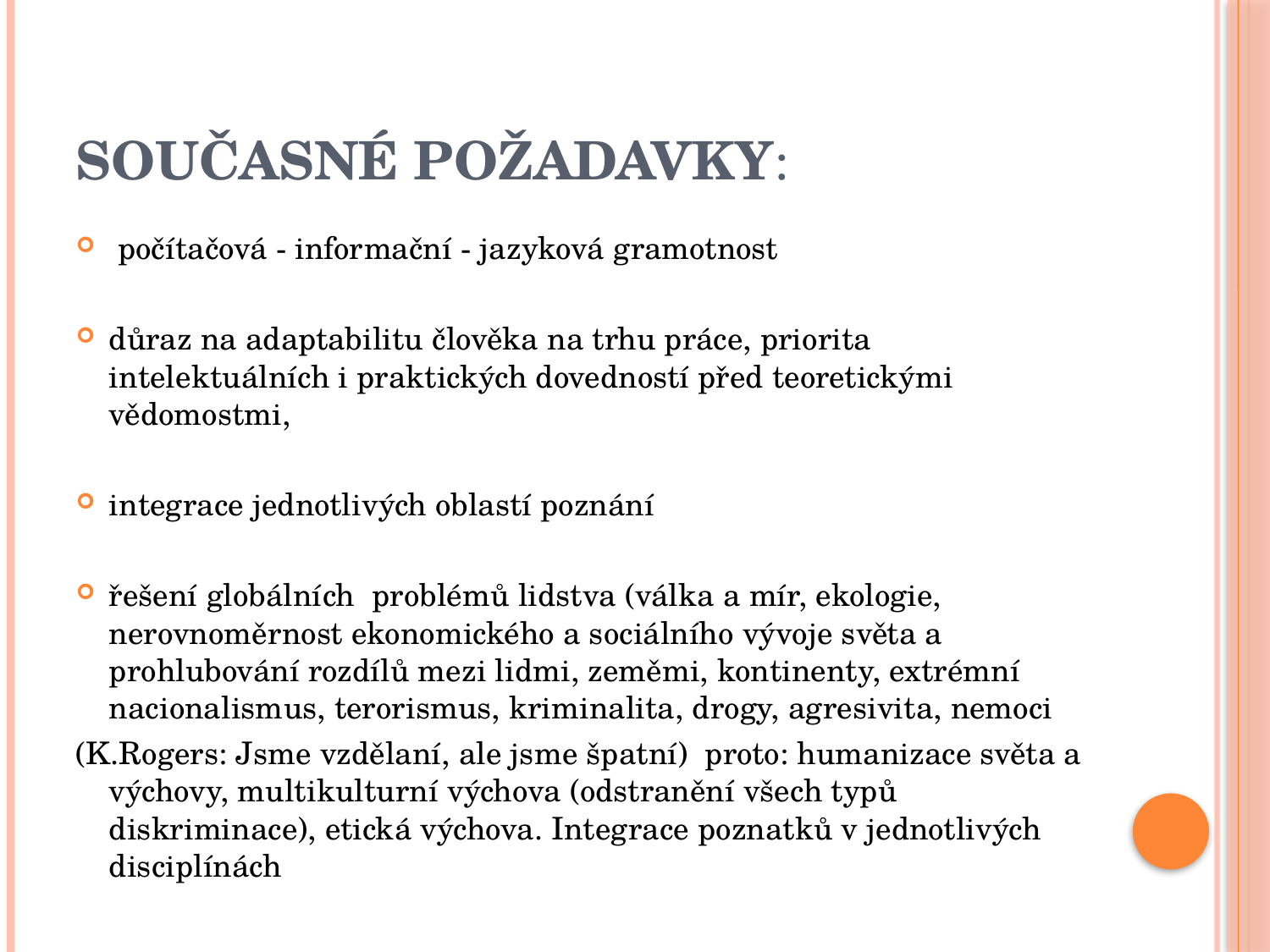

# Současné požadavky:
 počítačová - informační - jazyková gramotnost

důraz na adaptabilitu člověka na trhu práce, priorita intelektuálních i praktických dovedností před teoretickými vědomostmi,

integrace jednotlivých oblastí poznání

řešení globálních  problémů lidstva (válka a mír, ekologie, nerovnoměrnost ekonomického a sociálního vývoje světa a prohlubování rozdílů mezi lidmi, zeměmi, kontinenty, extrémní nacionalismus, terorismus, kriminalita, drogy, agresivita, nemoci
(K.Rogers: Jsme vzdělaní, ale jsme špatní)  proto: humanizace světa a výchovy, multikulturní výchova (odstranění všech typů diskriminace), etická výchova. Integrace poznatků v jednotlivých disciplínách